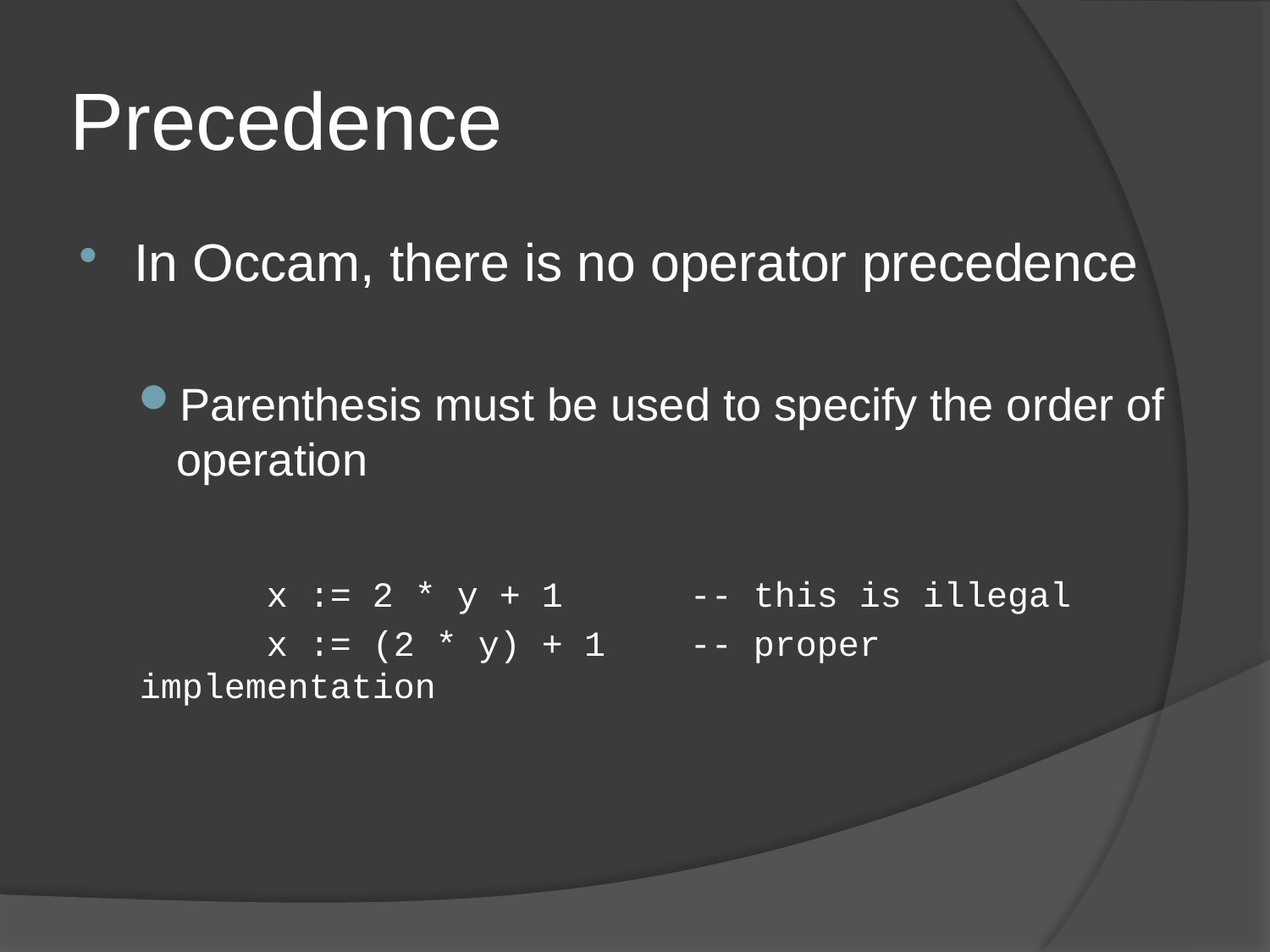

# Precedence
In Occam, there is no operator precedence

Parenthesis must be used to specify the order of operation

	x := 2 * y + 1  	  -- this is illegal
	x := (2 * y) + 1	  -- proper implementation